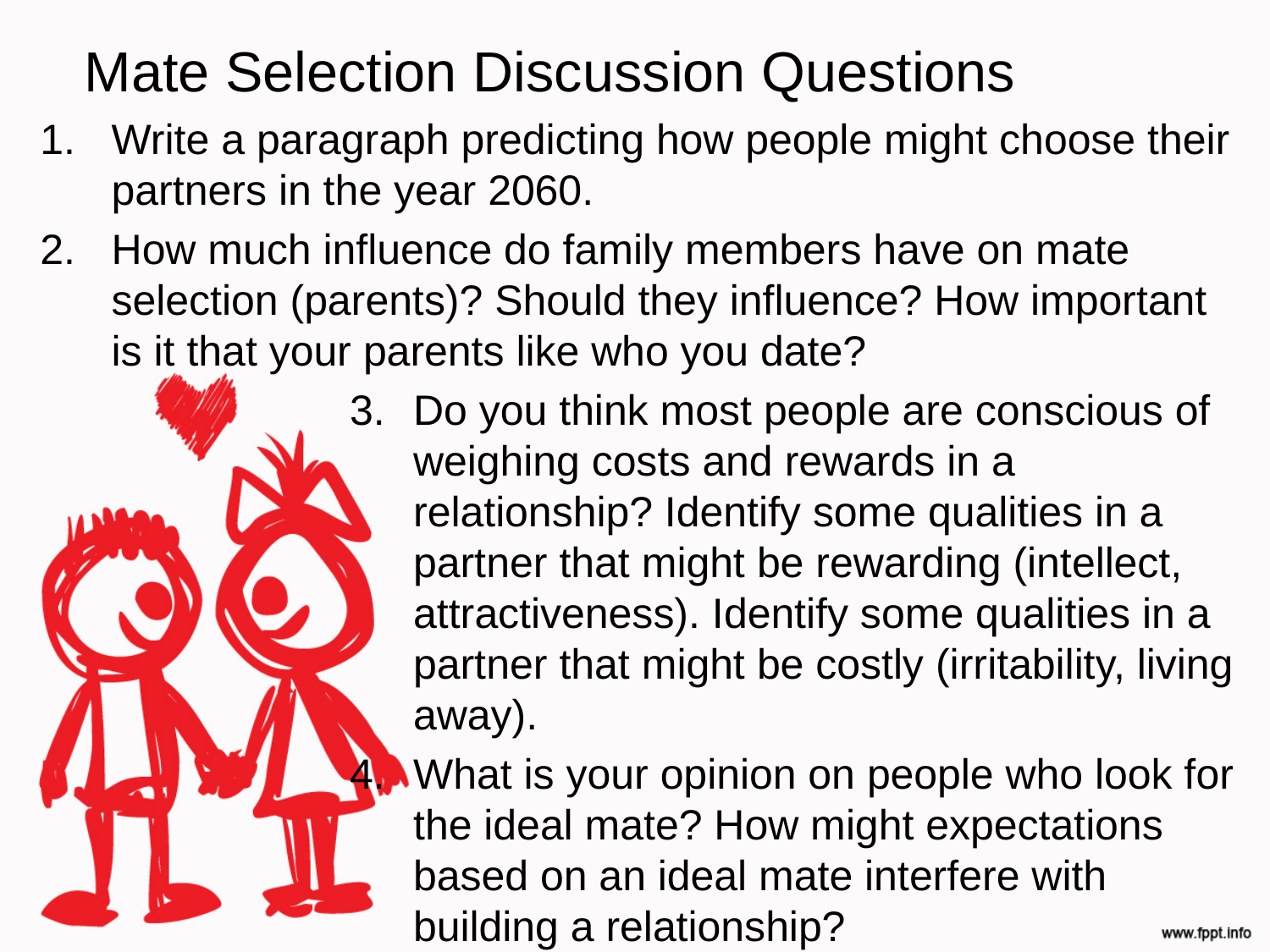

# Mate Selection Discussion Questions
Write a paragraph predicting how people might choose their partners in the year 2060.
How much influence do family members have on mate selection (parents)? Should they influence? How important is it that your parents like who you date?
Do you think most people are conscious of weighing costs and rewards in a relationship? Identify some qualities in a partner that might be rewarding (intellect, attractiveness). Identify some qualities in a partner that might be costly (irritability, living away).
What is your opinion on people who look for the ideal mate? How might expectations based on an ideal mate interfere with building a relationship?